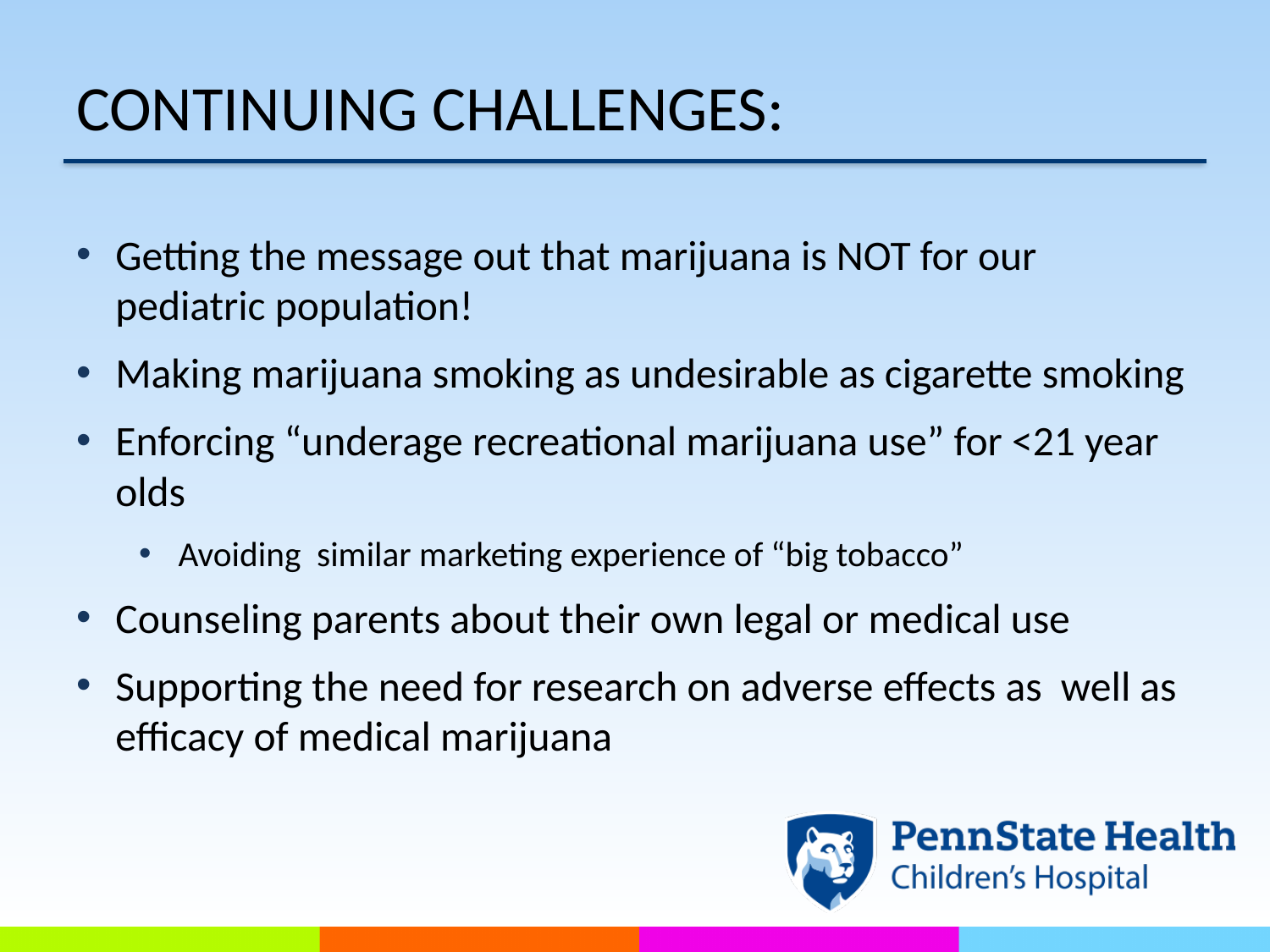

# Continuing Challenges:
Getting the message out that marijuana is NOT for our pediatric population!
Making marijuana smoking as undesirable as cigarette smoking
Enforcing “underage recreational marijuana use” for <21 year olds
Avoiding  similar marketing experience of “big tobacco”
Counseling parents about their own legal or medical use
Supporting the need for research on adverse effects as  well as efficacy of medical marijuana